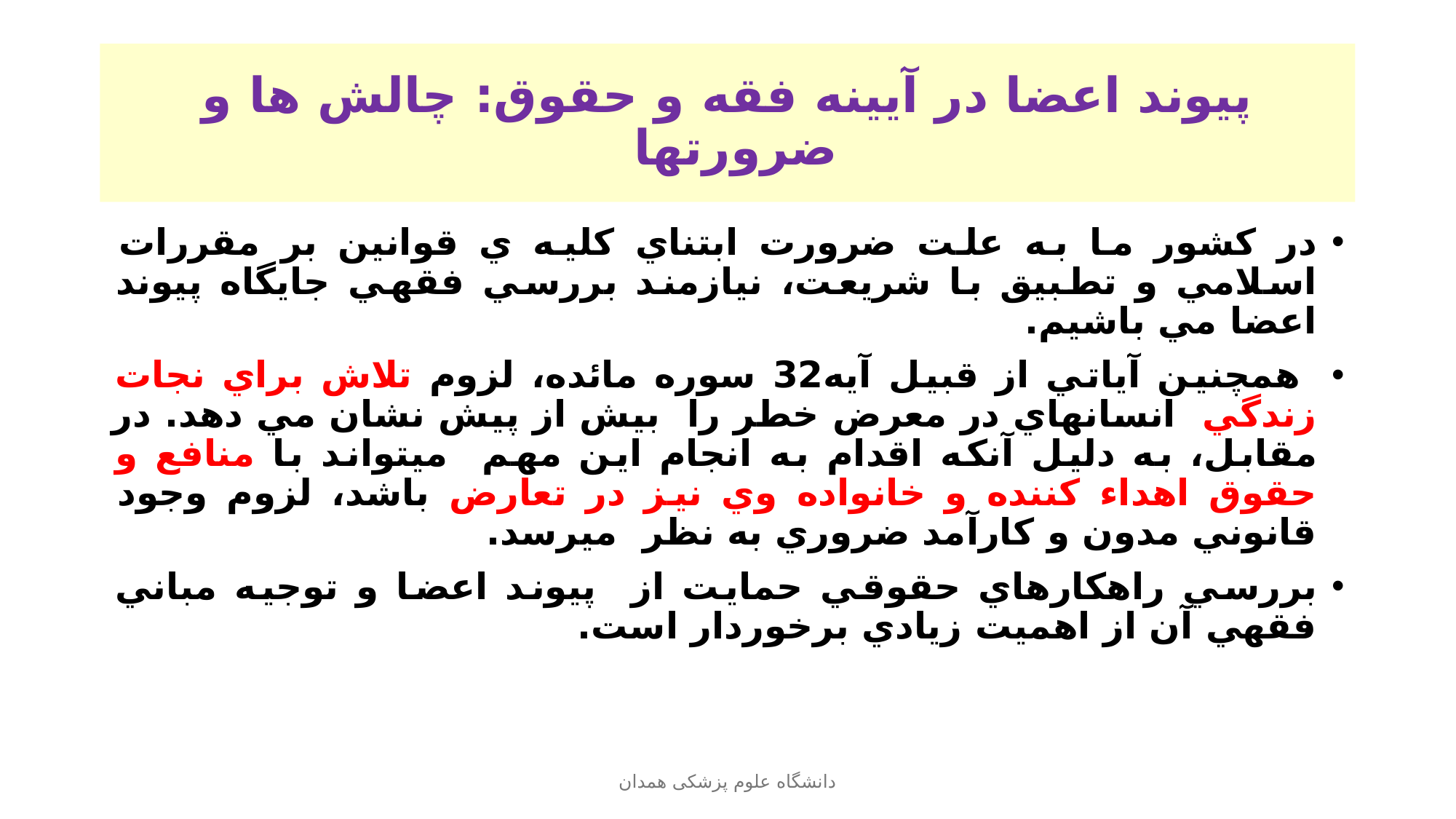

# پيوند اعضا در آيينه فقه و حقوق: چالش ها و ضرورتها
در كشور ما به علت ضرورت ابتناي كليه ي قوانين بر مقررات اسلامي و تطبيق با شريعت، نيازمند بررسي فقهي جايگاه پيوند اعضا مي باشيم.
 همچنين آياتي از قبيل آيه32 سوره مائده، لزوم تلاش براي نجات زندگي  انسانهاي در معرض خطر را  بيش از پيش نشان مي دهد. در مقابل، به دليل آنكه اقدام به انجام اين مهم  ميتواند با منافع و حقوق اهداء كننده و خانواده وي نيز در تعارض باشد، لزوم وجود قانوني مدون و كارآمد ضروري به نظر  ميرسد.
بررسي راهكارهاي حقوقي حمايت از  پيوند اعضا و توجيه مباني فقهي آن از اهميت زيادي برخوردار است.
دانشگاه علوم پزشکی همدان